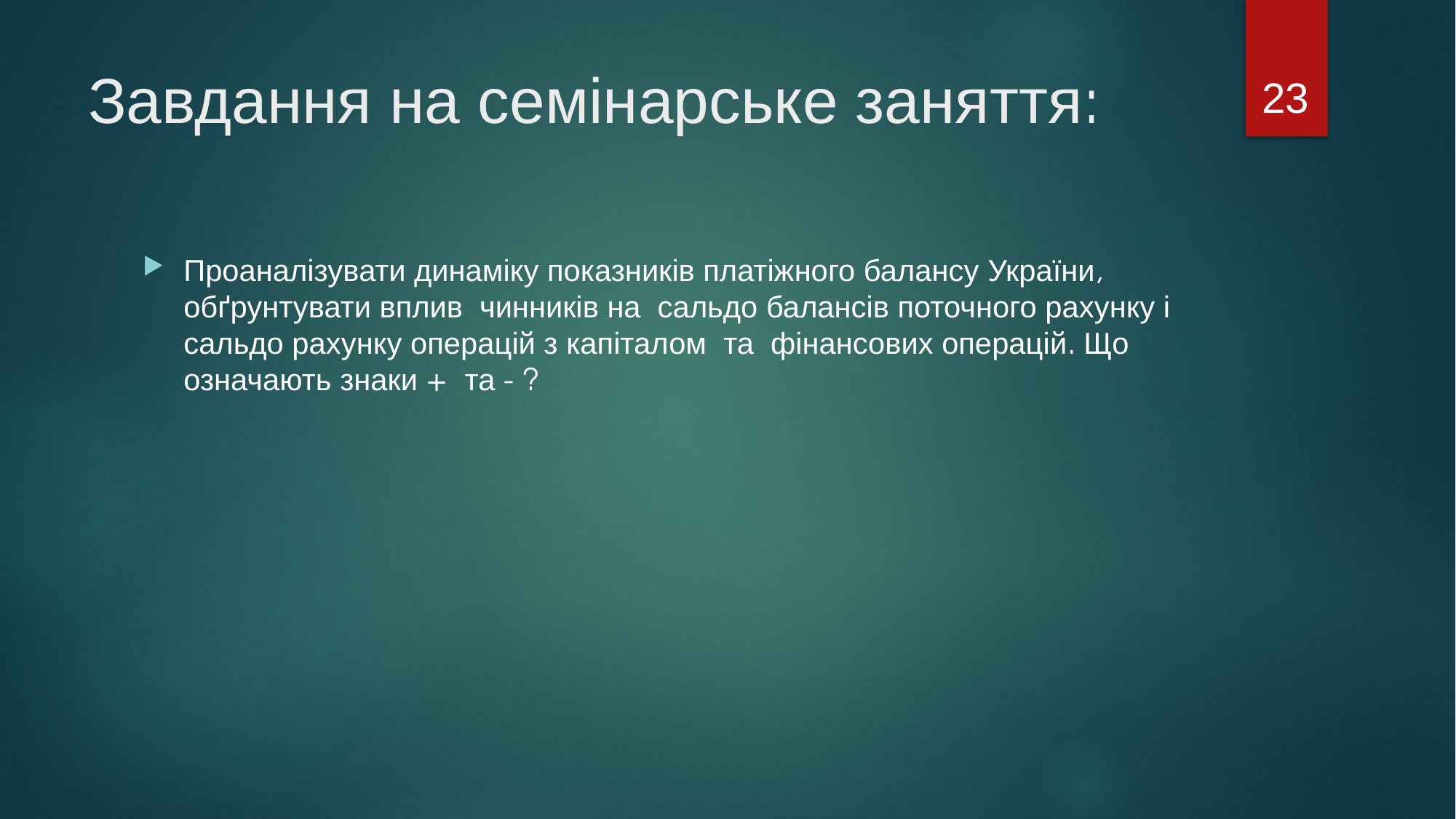

23
# Завдання на семінарське заняття:
Проаналізувати динаміку показників платіжного балансу України,  обґрунтувати вплив  чинників на  сальдо балансів поточного рахунку і сальдо рахунку операцій з капіталом  та  фінансових операцій. Що означають знаки +  та - ?